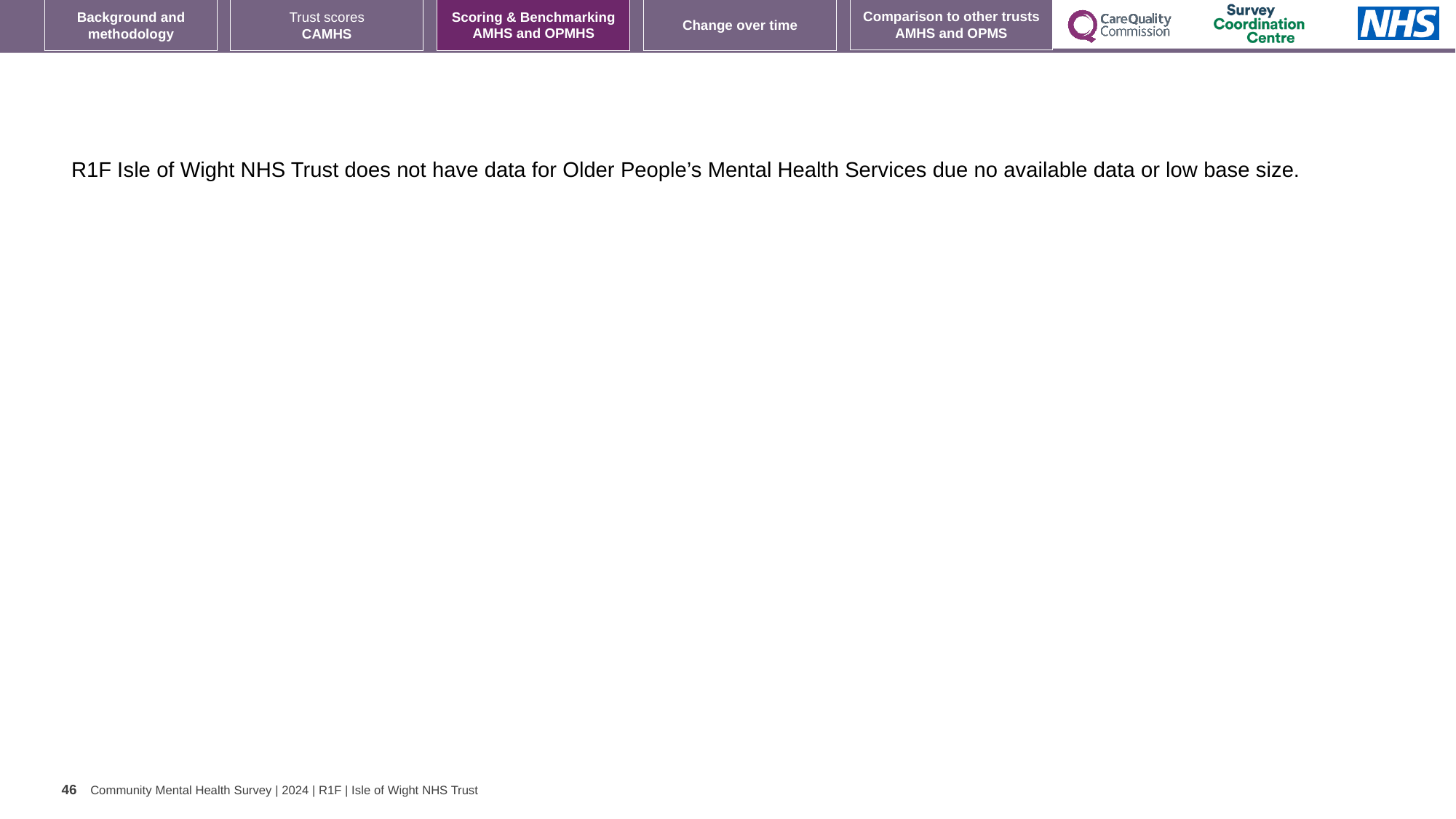

R1F Isle of Wight NHS Trust does not have data for Older People’s Mental Health Services due no available data or low base size.

46